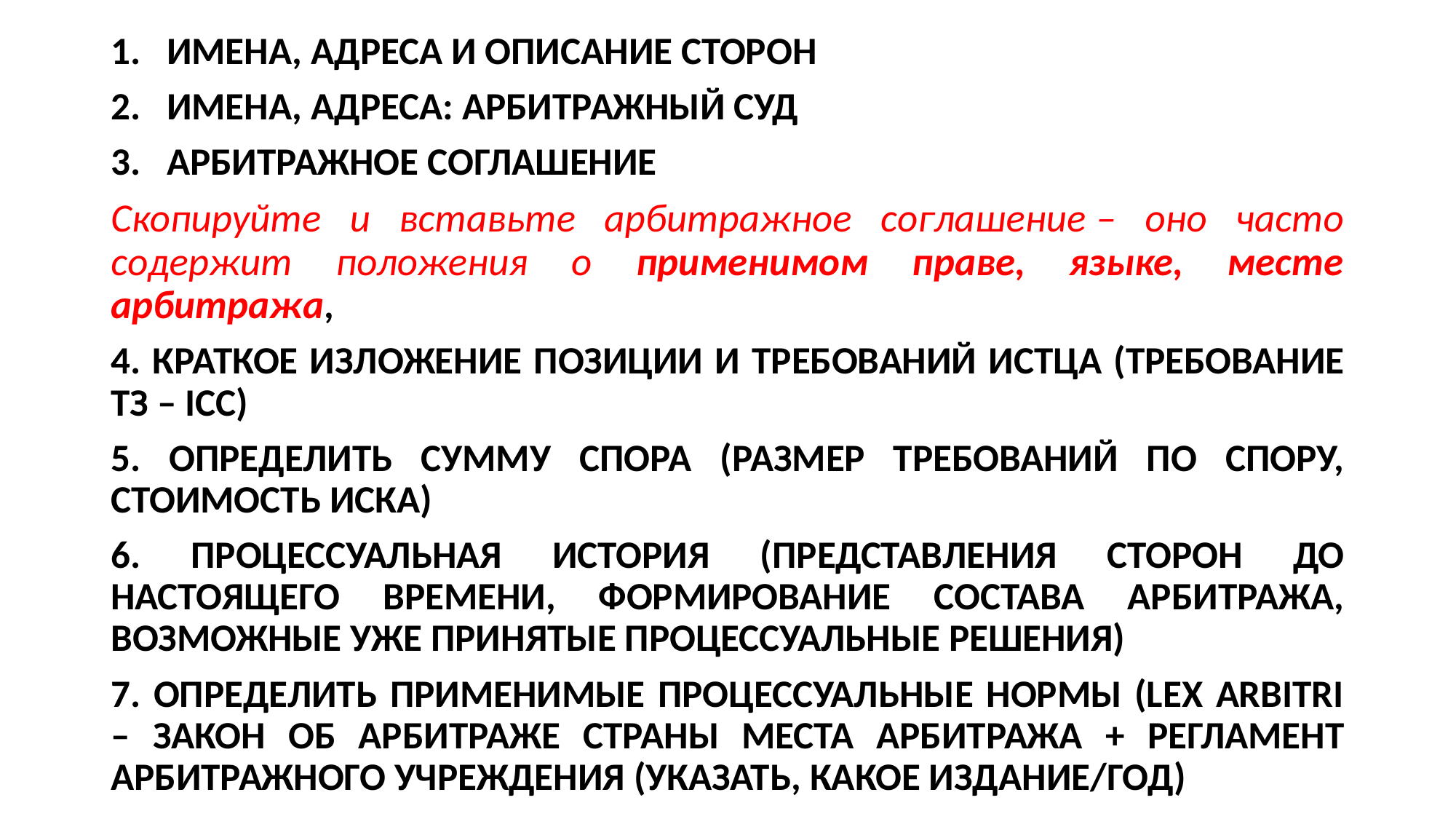

Имена, адреса и описание Сторон
ИМЕНА, АДРЕСА: Арбитражный суд
Арбитражное соглашение
Скопируйте и вставьте арбитражное соглашение – оно часто содержит положения о применимом праве, языке, месте арбитража,
4. Краткое изложение позиции и требований Истца (требование ТЗ – ICC)
5. ОПРЕДЕЛИТЬ СУММУ СПОРА (РАЗМЕР ТРЕБОВАНИЙ ПО СПОРУ, СТОИМОСТЬ ИСКА)
6. ПРОЦЕССУАЛЬНАЯ ИСТОРИЯ (ПРЕДСТАВЛЕНИЯ СТОРОН ДО НАСТОЯЩЕГО ВРЕМЕНИ, ФОРМИРОВАНИЕ СОСТАВА АРБИТРАЖА, ВОЗМОЖНЫЕ УЖЕ ПРИНЯТЫЕ ПРОЦЕССУАЛЬНЫЕ РЕШЕНИЯ)
7. Определить применимые процессуальные нормы (Lex arbitri – Закон об арбитраже страны места арбитража + Регламент арбитражного учреждения (указать, какое издание/год)